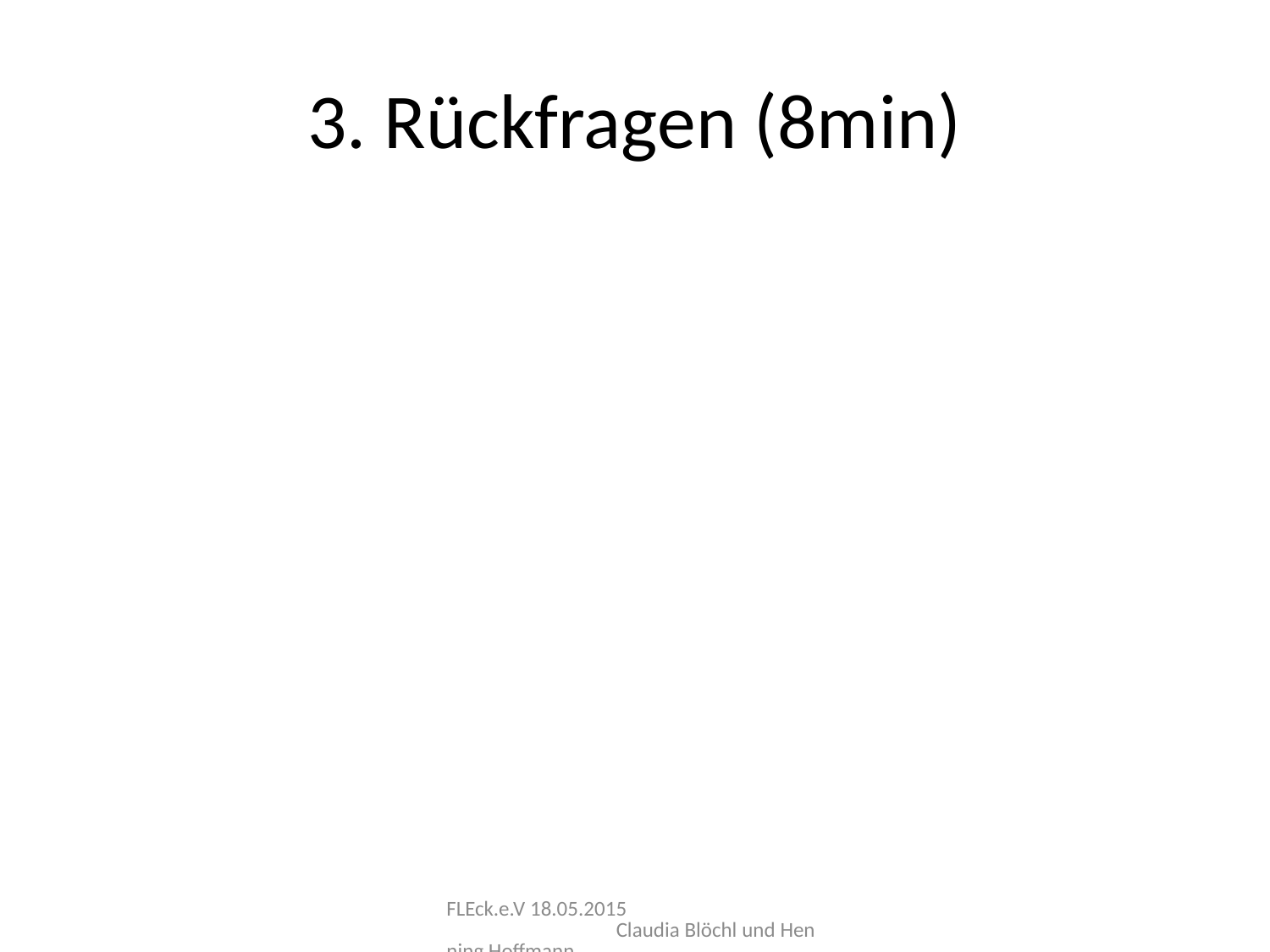

# 3. Rückfragen (8min)

FLEck.e.V 18.05.2015                                                                           Claudia Blöchl und Henning Hoffmann